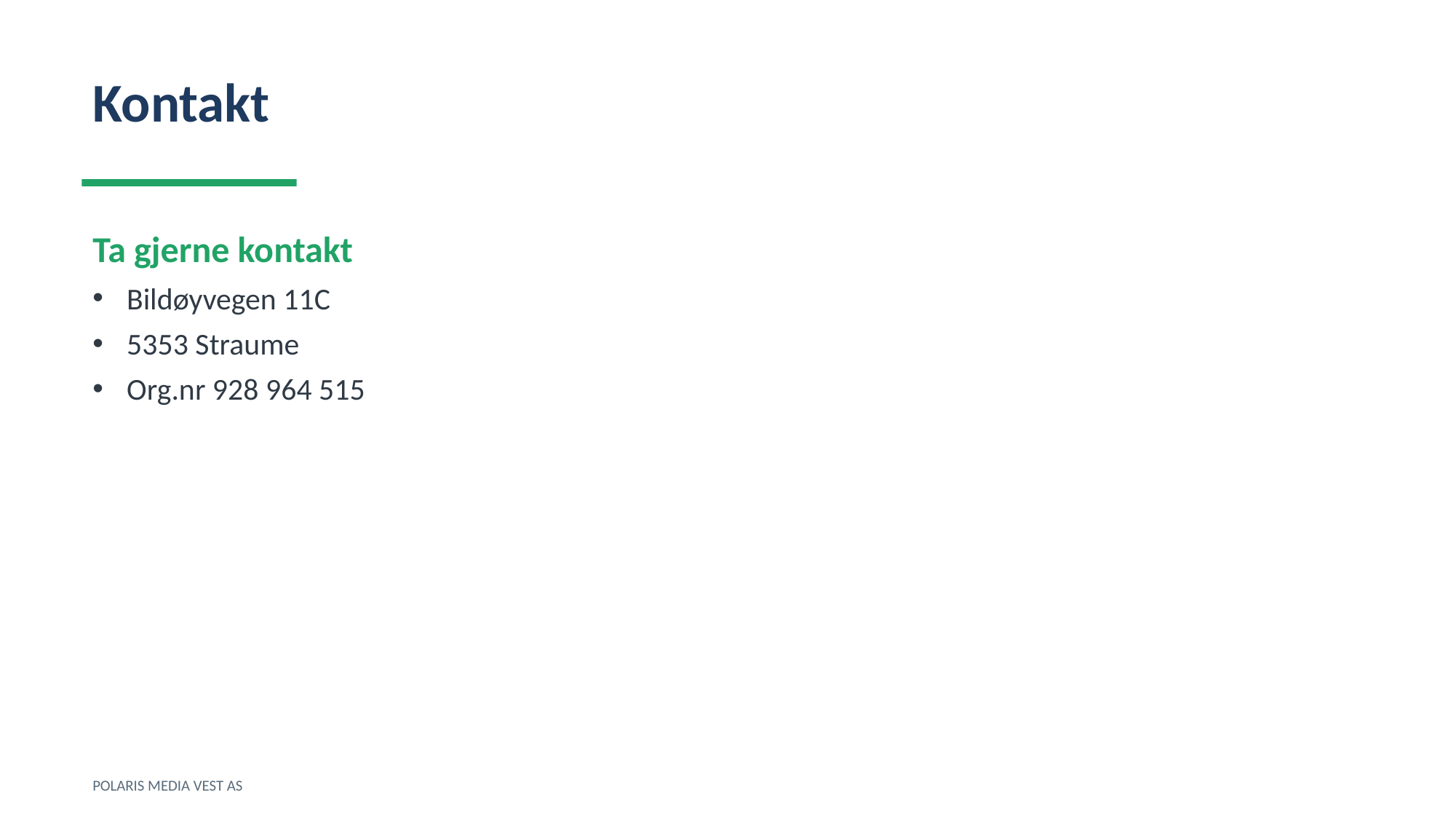

Kontakt

Ta gjerne kontakt
Bildøyvegen 11C
5353 Straume
Org.nr 928 964 515
POLARIS MEDIA VEST AS